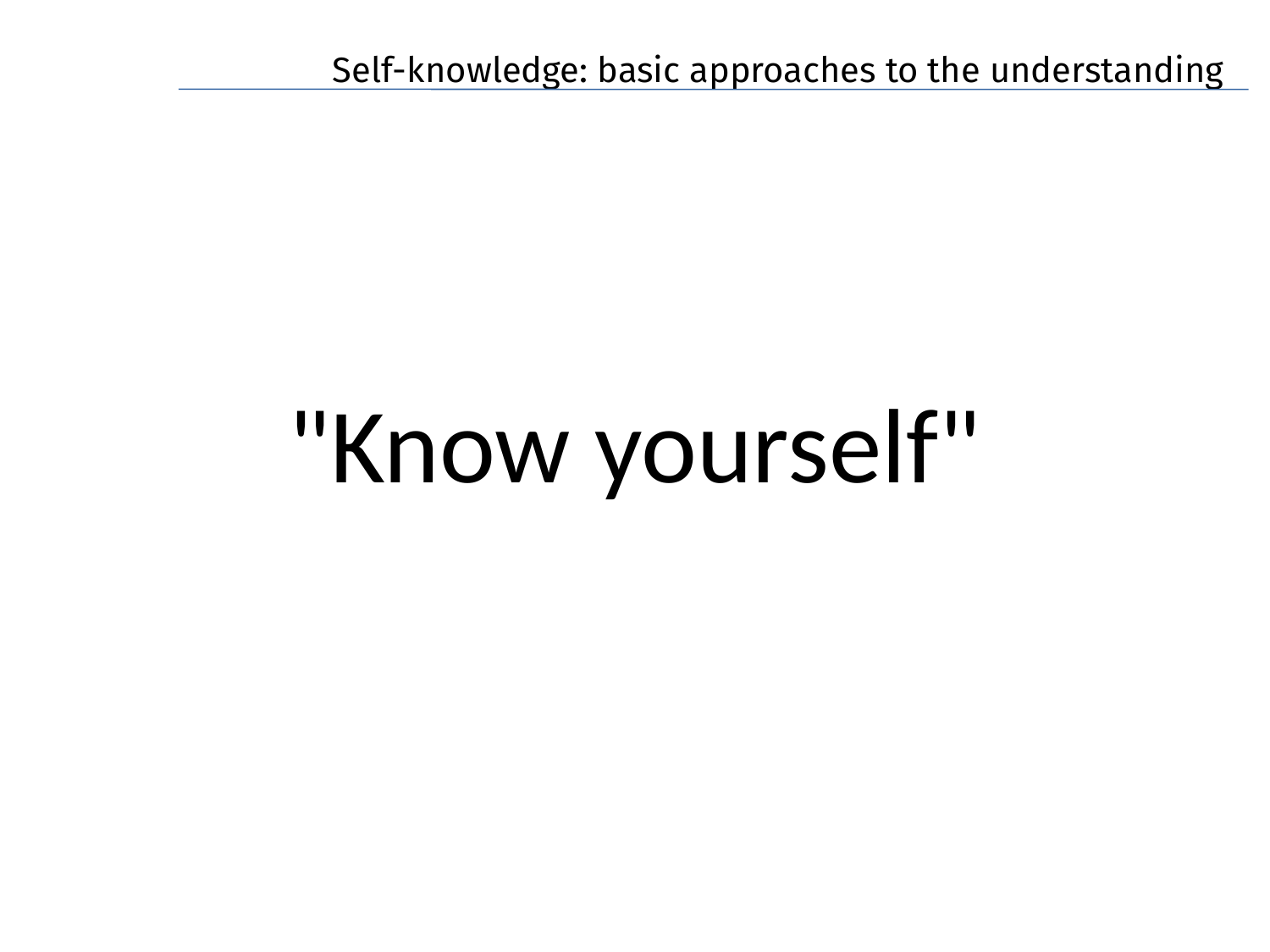

# Self-knowledge: basic approaches to the understanding

"Know yourself"